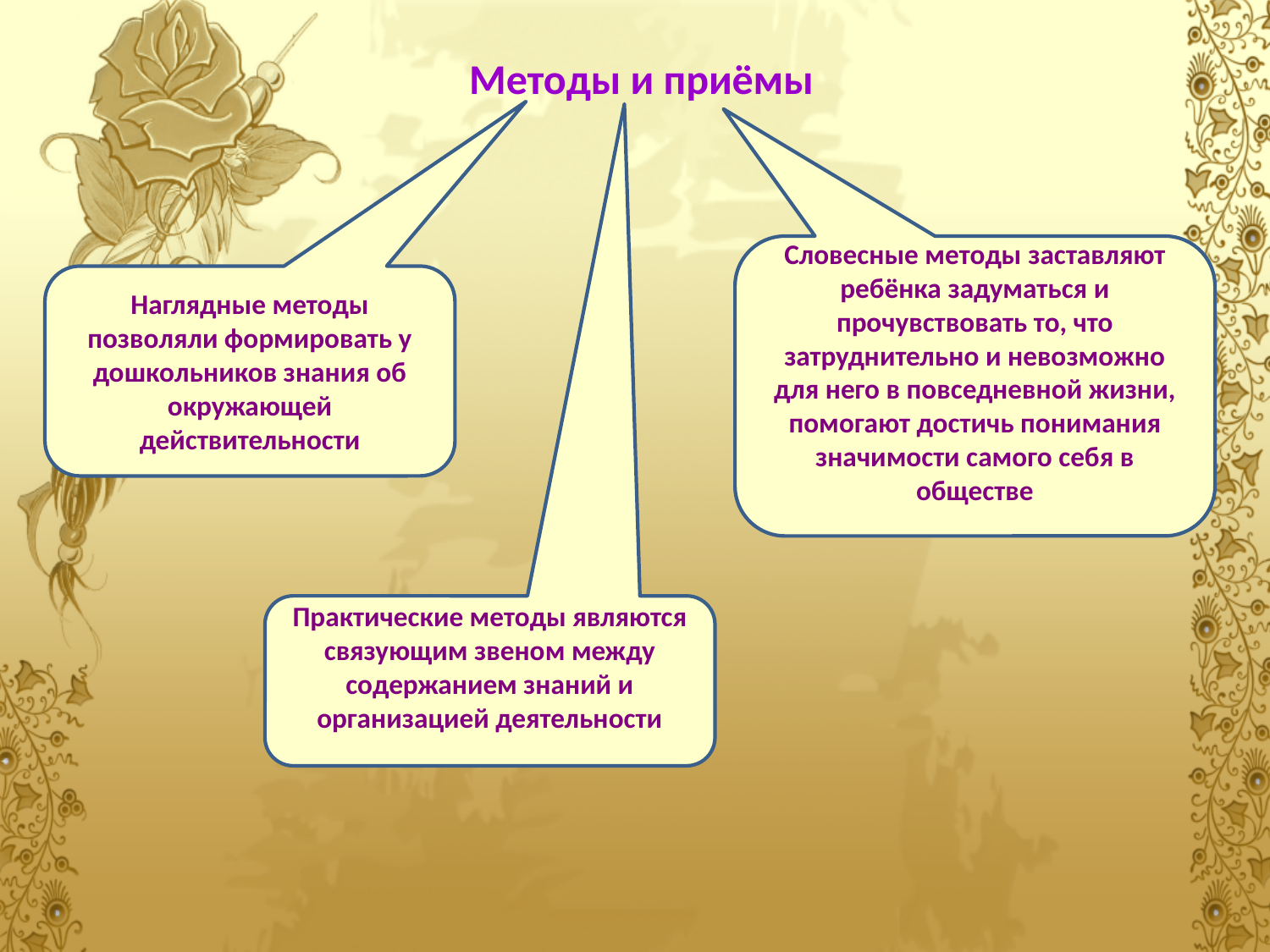

Методы и приёмы
Словесные методы заставляют ребёнка задуматься и прочувствовать то, что затруднительно и невозможно для него в повседневной жизни, помогают достичь понимания значимости самого себя в обществе

Наглядные методы позволяли формировать у дошкольников знания об окружающей действительности
Практические методы являются связующим звеном между содержанием знаний и организацией деятельности